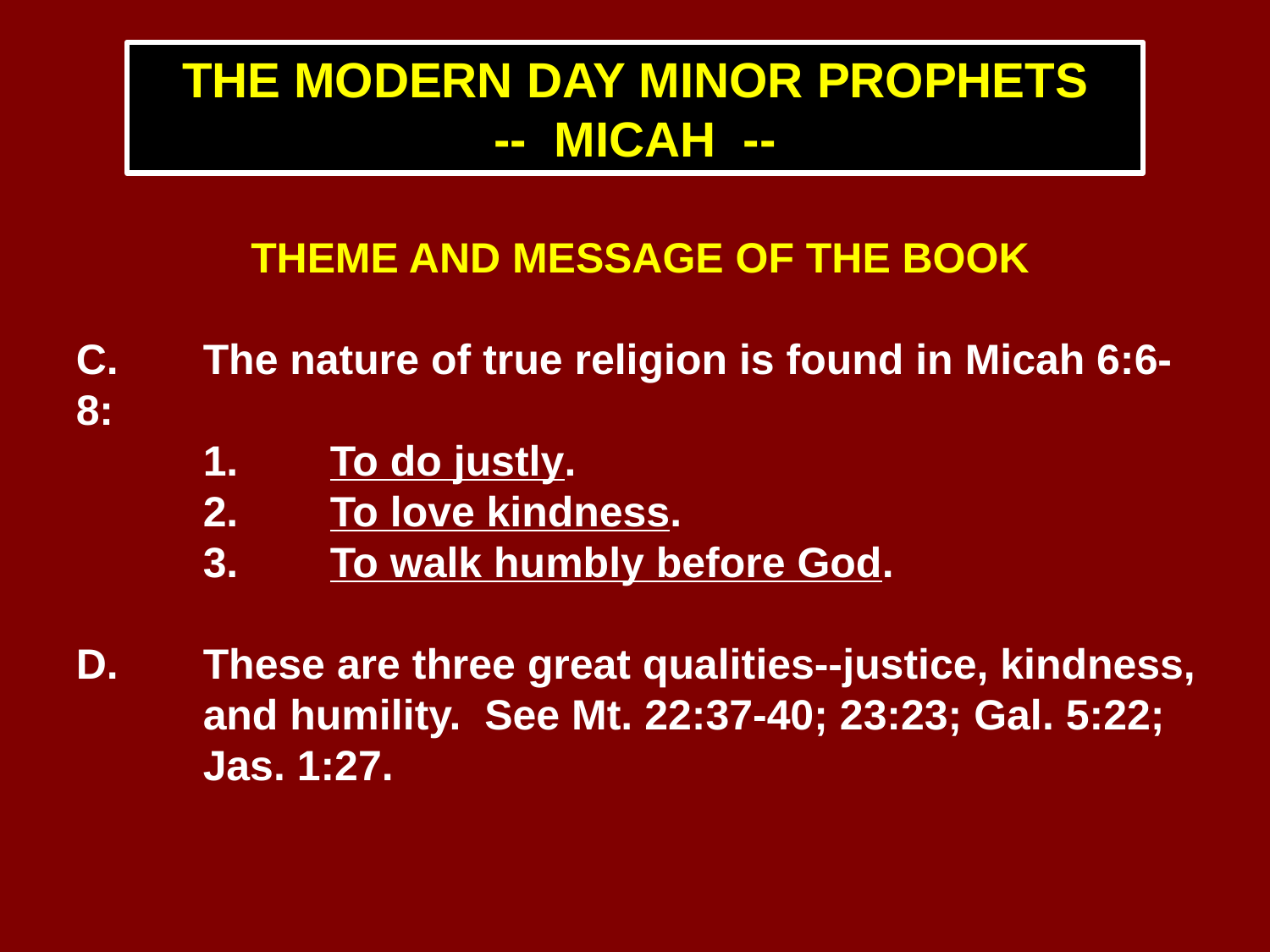

THE MODERN DAY MINOR PROPHETS
--  MICAH  --
THEME AND MESSAGE OF THE BOOK

C.	The nature of true religion is found in Micah 6:6-8:
	1.	To do justly.
	2.	To love kindness.
	3.	To walk humbly before God.

D.	These are three great qualities--justice, kindness, 	and humility.  See Mt. 22:37-40; 23:23; Gal. 5:22; 	Jas. 1:27.